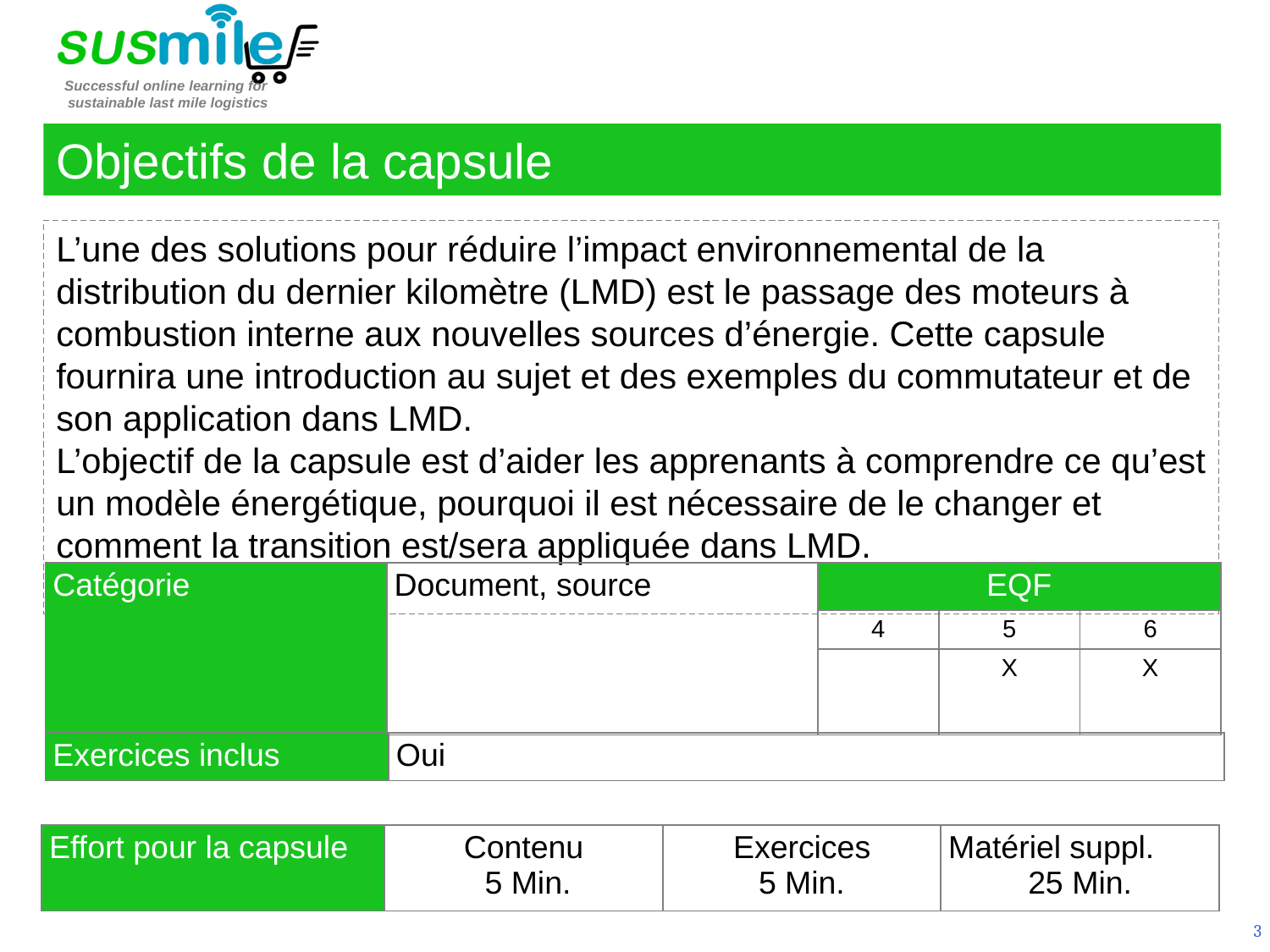

Objectifs de la capsule
L’une des solutions pour réduire l’impact environnemental de la distribution du dernier kilomètre (LMD) est le passage des moteurs à combustion interne aux nouvelles sources d’énergie. Cette capsule fournira une introduction au sujet et des exemples du commutateur et de son application dans LMD.
L’objectif de la capsule est d’aider les apprenants à comprendre ce qu’est un modèle énergétique, pourquoi il est nécessaire de le changer et comment la transition est/sera appliquée dans LMD.

| Catégorie | Document, source | EQF |  |  |
| --- | --- | --- | --- | --- |
|  |  | 4 | 5 | 6 |
|  |  |  | X | X |
| Exercices inclus | Oui |
| --- | --- |
| Effort pour la capsule | Contenu  5 Min. | Exercices 5 Min. | Matériel suppl. 25 Min. |
| --- | --- | --- | --- |
3